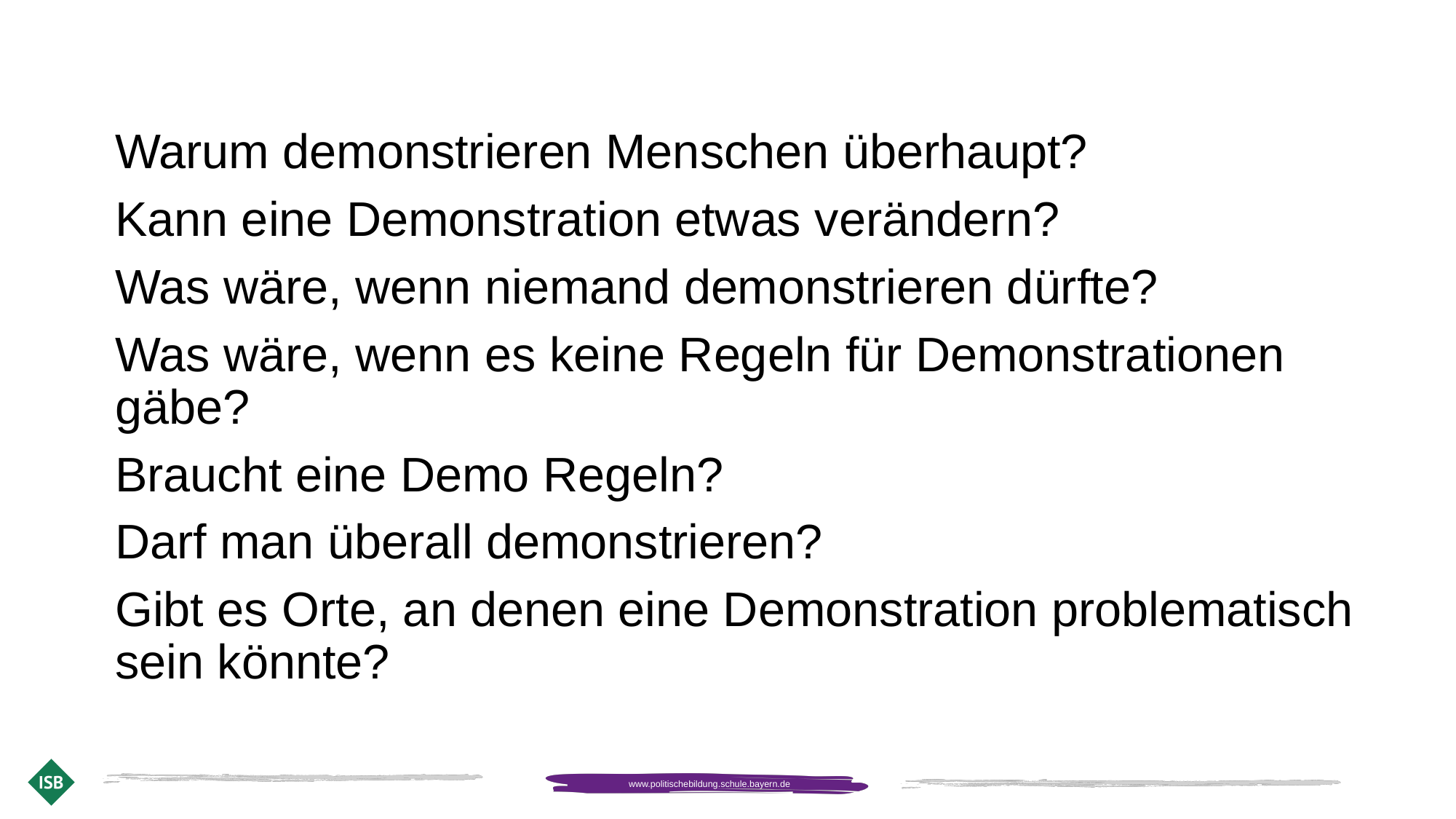

Warum demonstrieren Menschen überhaupt?
Kann eine Demonstration etwas verändern?
Was wäre, wenn niemand demonstrieren dürfte?
Was wäre, wenn es keine Regeln für Demonstrationen gäbe?
Braucht eine Demo Regeln?
Darf man überall demonstrieren?
Gibt es Orte, an denen eine Demonstration problematisch sein könnte?